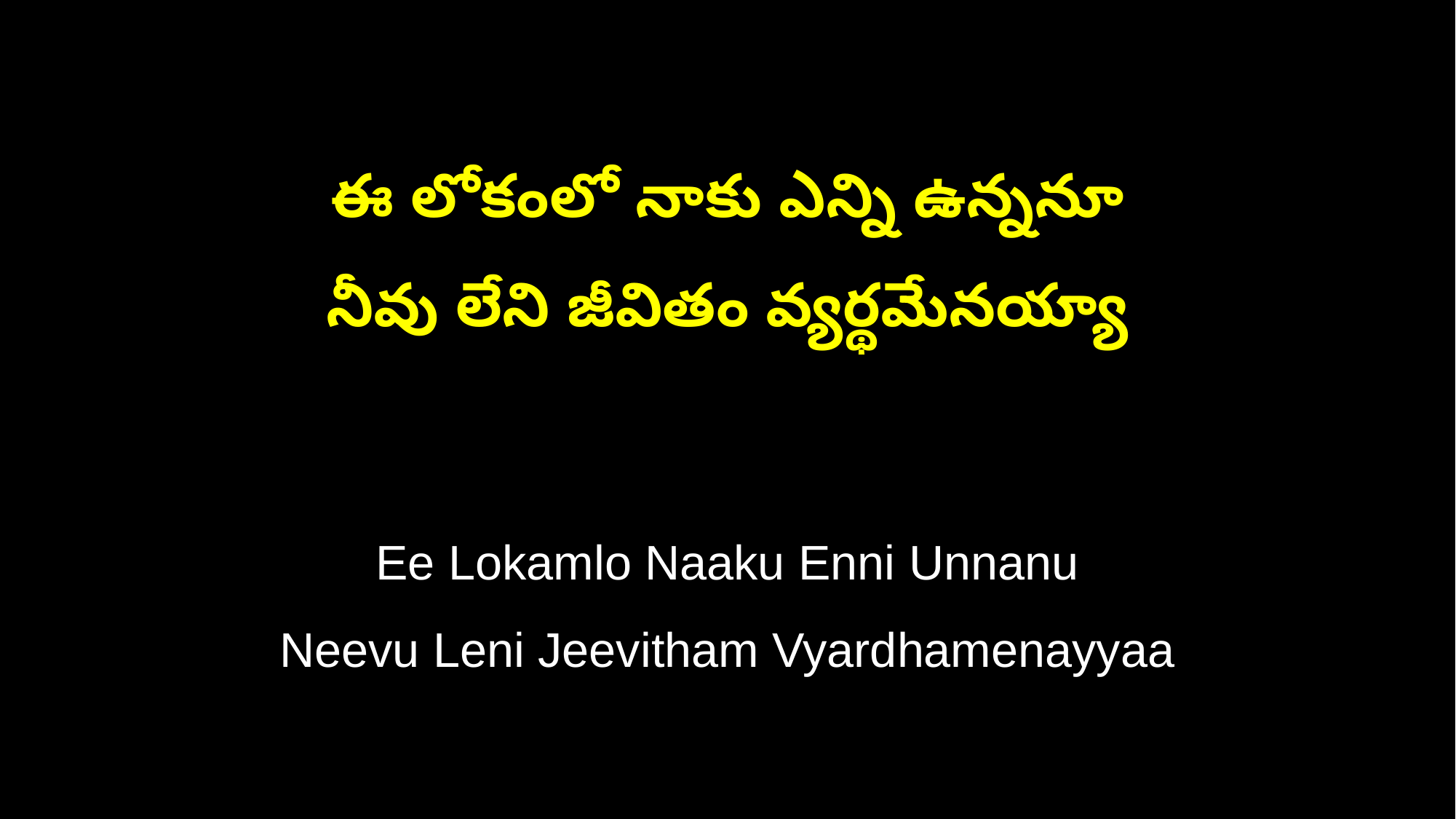

ఈ లోకంలో నాకు ఎన్ని ఉన్ననూ
నీవు లేని జీవితం వ్యర్థమేనయ్యా
Ee Lokamlo Naaku Enni Unnanu
Neevu Leni Jeevitham Vyardhamenayyaa